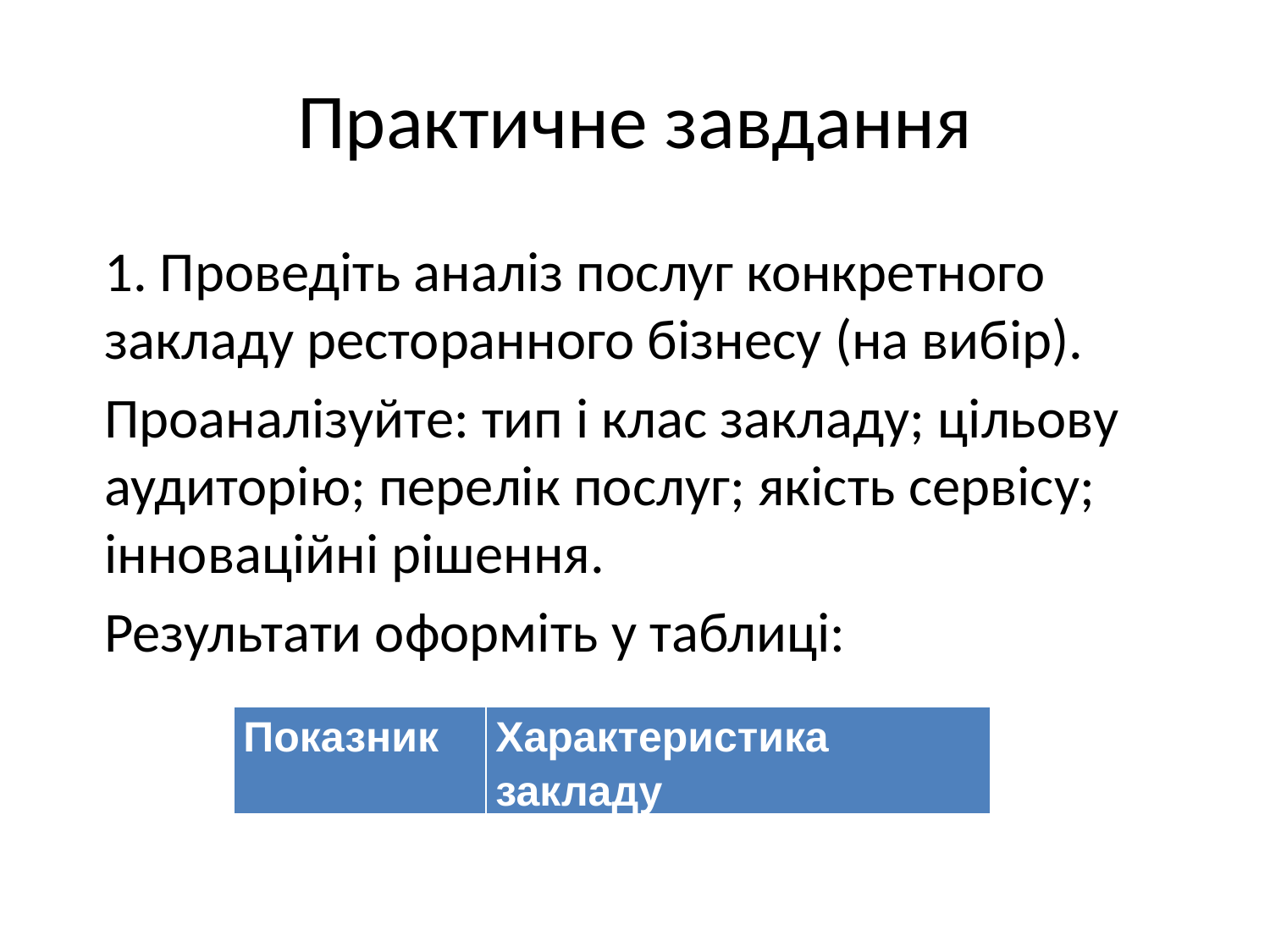

# Практичне завдання
1. Проведіть аналіз послуг конкретного закладу ресторанного бізнесу (на вибір).
Проаналізуйте: тип і клас закладу; цільову аудиторію; перелік послуг; якість сервісу; інноваційні рішення.
Результати оформіть у таблиці:

| Показник | Характеристика закладу |
| --- | --- |